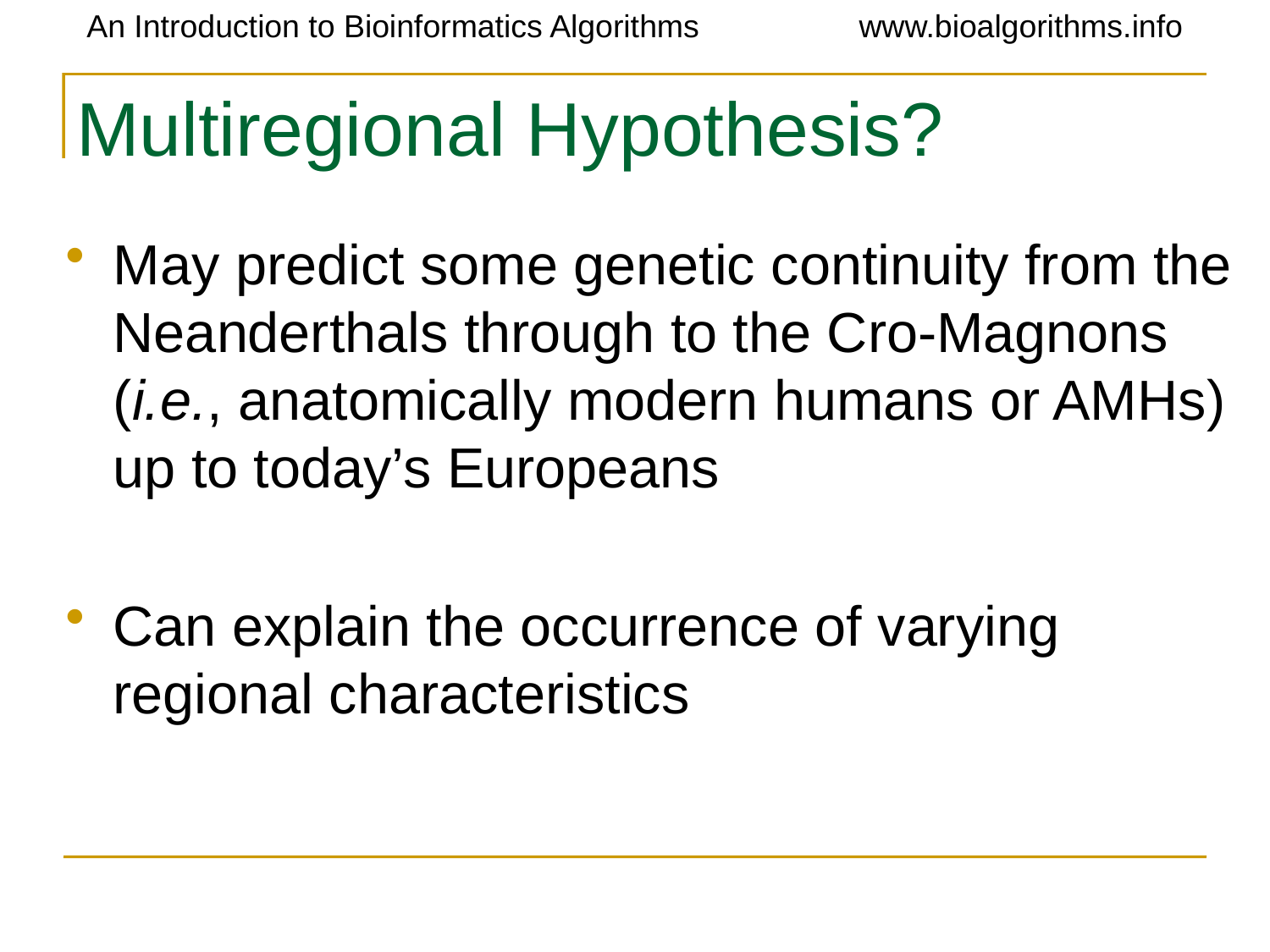

# Multiregional Hypothesis?
May predict some genetic continuity from the Neanderthals through to the Cro-Magnons (i.e., anatomically modern humans or AMHs) up to today’s Europeans

Can explain the occurrence of varying regional characteristics